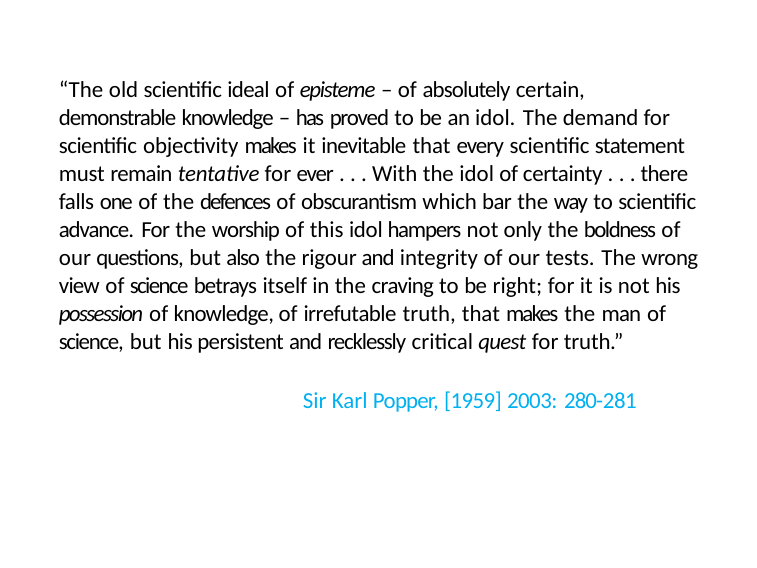

“The old scientific ideal of episteme – of absolutely certain, demonstrable knowledge – has proved to be an idol. The demand for scientific objectivity makes it inevitable that every scientific statement must remain tentative for ever . . . With the idol of certainty . . . there falls one of the defences of obscurantism which bar the way to scientific advance. For the worship of this idol hampers not only the boldness of our questions, but also the rigour and integrity of our tests. The wrong view of science betrays itself in the craving to be right; for it is not his possession of knowledge, of irrefutable truth, that makes the man of science, but his persistent and recklessly critical quest for truth.”

Sir Karl Popper, [1959] 2003: 280-281